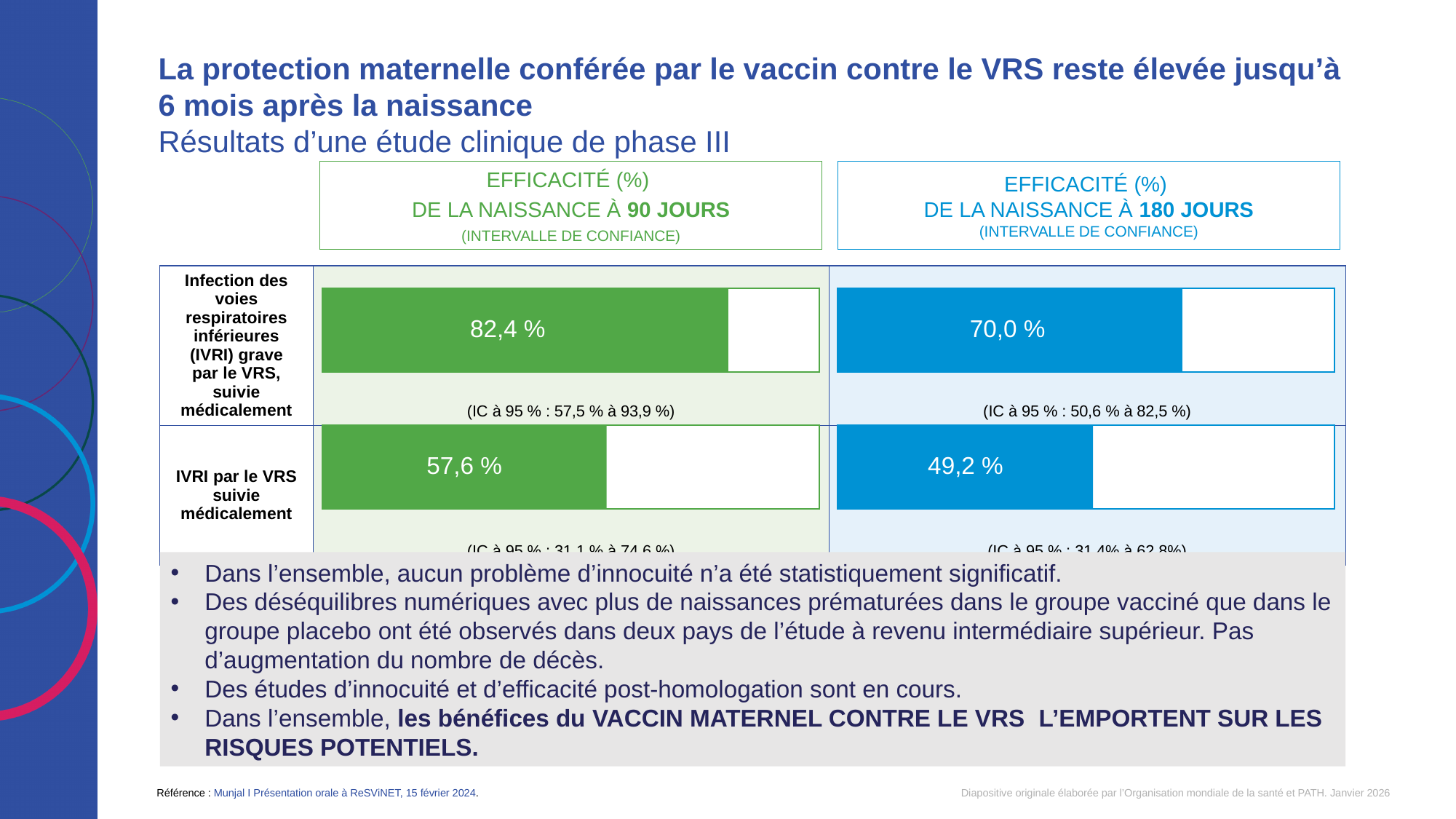

# La protection maternelle conférée par le vaccin contre le VRS reste élevée jusqu’à 6 mois après la naissance Résultats d’une étude clinique de phase III
EFFICACITÉ (%)
DE LA NAISSANCE À 90 JOURS
(INTERVALLE DE CONFIANCE)
EFFICACITÉ (%)
DE LA NAISSANCE À 180 JOURS
(INTERVALLE DE CONFIANCE)
| Infection des voies respiratoires inférieures (IVRI) grave par le VRS, suivie médicalement | (IC à 95 % : 57,5 % à 93,9 %) | (IC à 95 % : 50,6 % à 82,5 %) |
| --- | --- | --- |
| IVRI par le VRS suivie médicalement | (IC à 95 % : 31,1 % à 74,6 %) | (IC à 95 % ; 31,4% à 62,8%) |

82,4 %
70,0 %

57,6 %
49,2 %
Dans l’ensemble, aucun problème d’innocuité n’a été statistiquement significatif.
Des déséquilibres numériques avec plus de naissances prématurées dans le groupe vacciné que dans le groupe placebo ont été observés dans deux pays de l’étude à revenu intermédiaire supérieur. Pas d’augmentation du nombre de décès.
Des études d’innocuité et d’efficacité post-homologation sont en cours.
Dans l’ensemble, les bénéfices du vaccin MATERNEL contre le VRS  l’emportent sur les risques potentiels.
Référence : Munjal I Présentation orale à ReSViNET, 15 février 2024.
Diapositive originale élaborée par l’Organisation mondiale de la santé et PATH. Janvier 2026